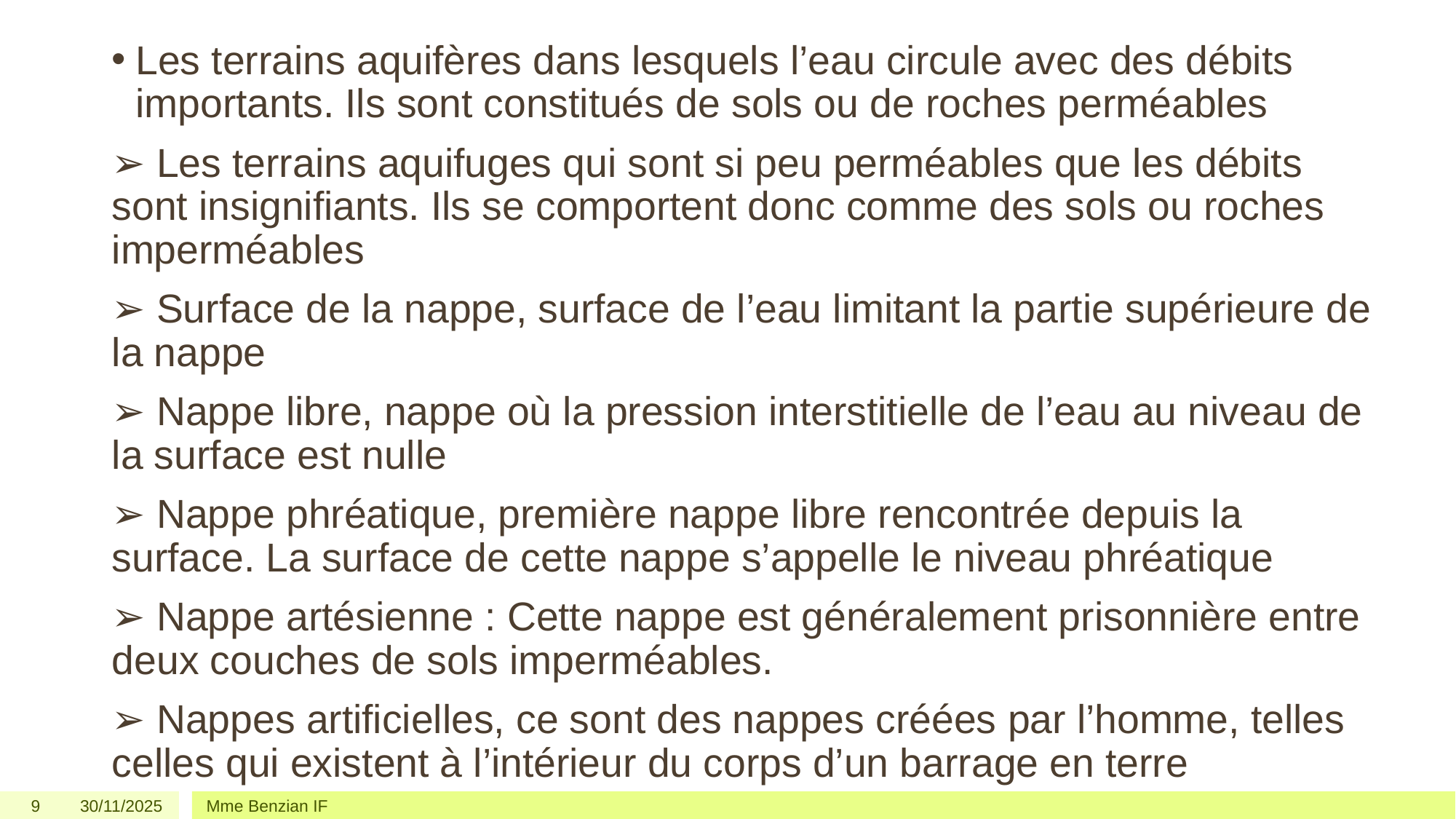

Les terrains aquifères dans lesquels l’eau circule avec des débits importants. Ils sont constitués de sols ou de roches perméables
➢ Les terrains aquifuges qui sont si peu perméables que les débits sont insignifiants. Ils se comportent donc comme des sols ou roches imperméables
➢ Surface de la nappe, surface de l’eau limitant la partie supérieure de la nappe
➢ Nappe libre, nappe où la pression interstitielle de l’eau au niveau de la surface est nulle
➢ Nappe phréatique, première nappe libre rencontrée depuis la surface. La surface de cette nappe s’appelle le niveau phréatique
➢ Nappe artésienne : Cette nappe est généralement prisonnière entre deux couches de sols imperméables.
➢ Nappes artificielles, ce sont des nappes créées par l’homme, telles celles qui existent à l’intérieur du corps d’un barrage en terre
9
30/11/2025
Mme Benzian IF